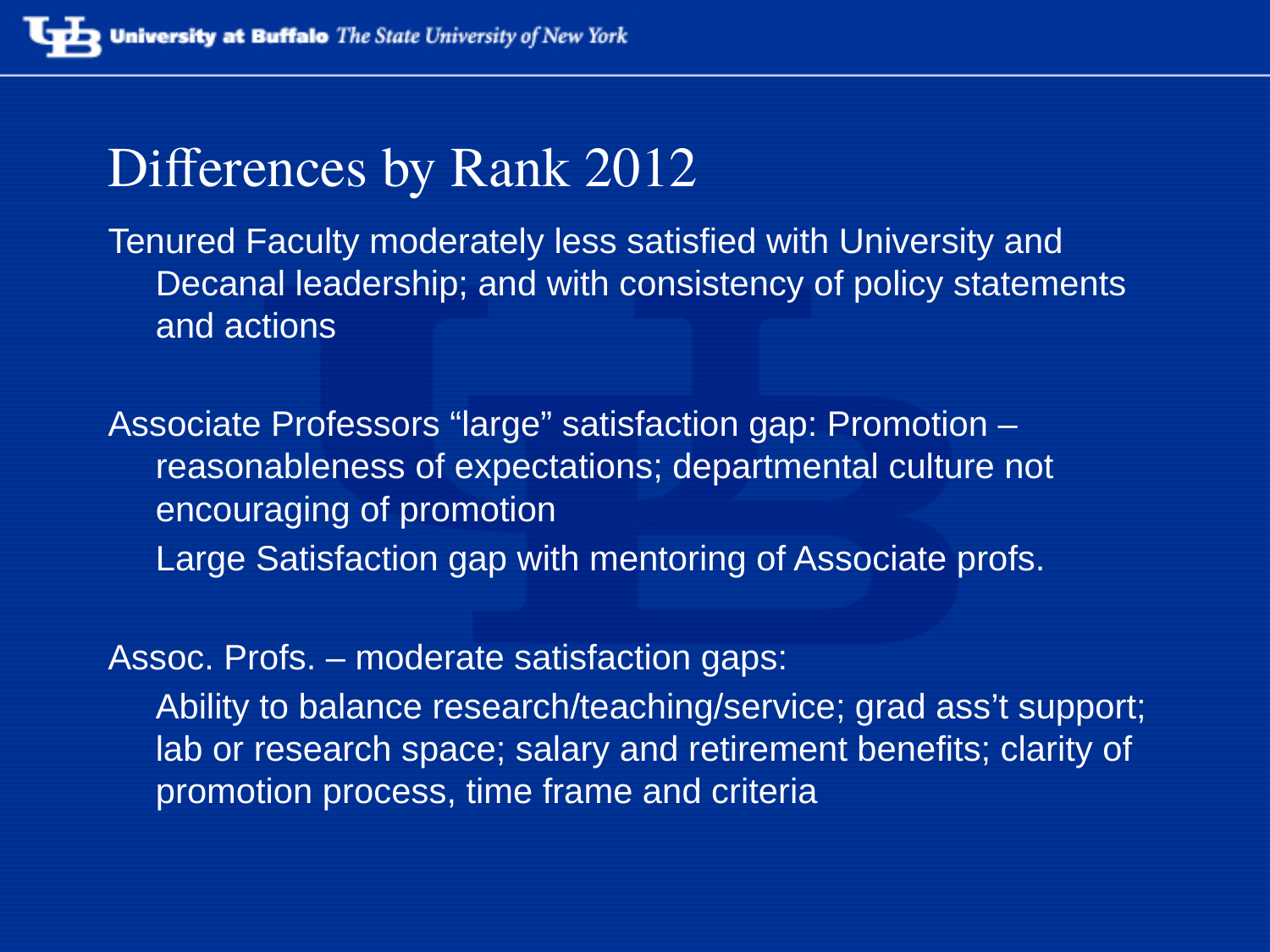

# Differences by Rank 2012
Tenured Faculty moderately less satisfied with University and Decanal leadership; and with consistency of policy statements and actions

Associate Professors “large” satisfaction gap: Promotion – reasonableness of expectations; departmental culture not encouraging of promotion
	Large Satisfaction gap with mentoring of Associate profs.

Assoc. Profs. – moderate satisfaction gaps:
	Ability to balance research/teaching/service; grad ass’t support; lab or research space; salary and retirement benefits; clarity of promotion process, time frame and criteria